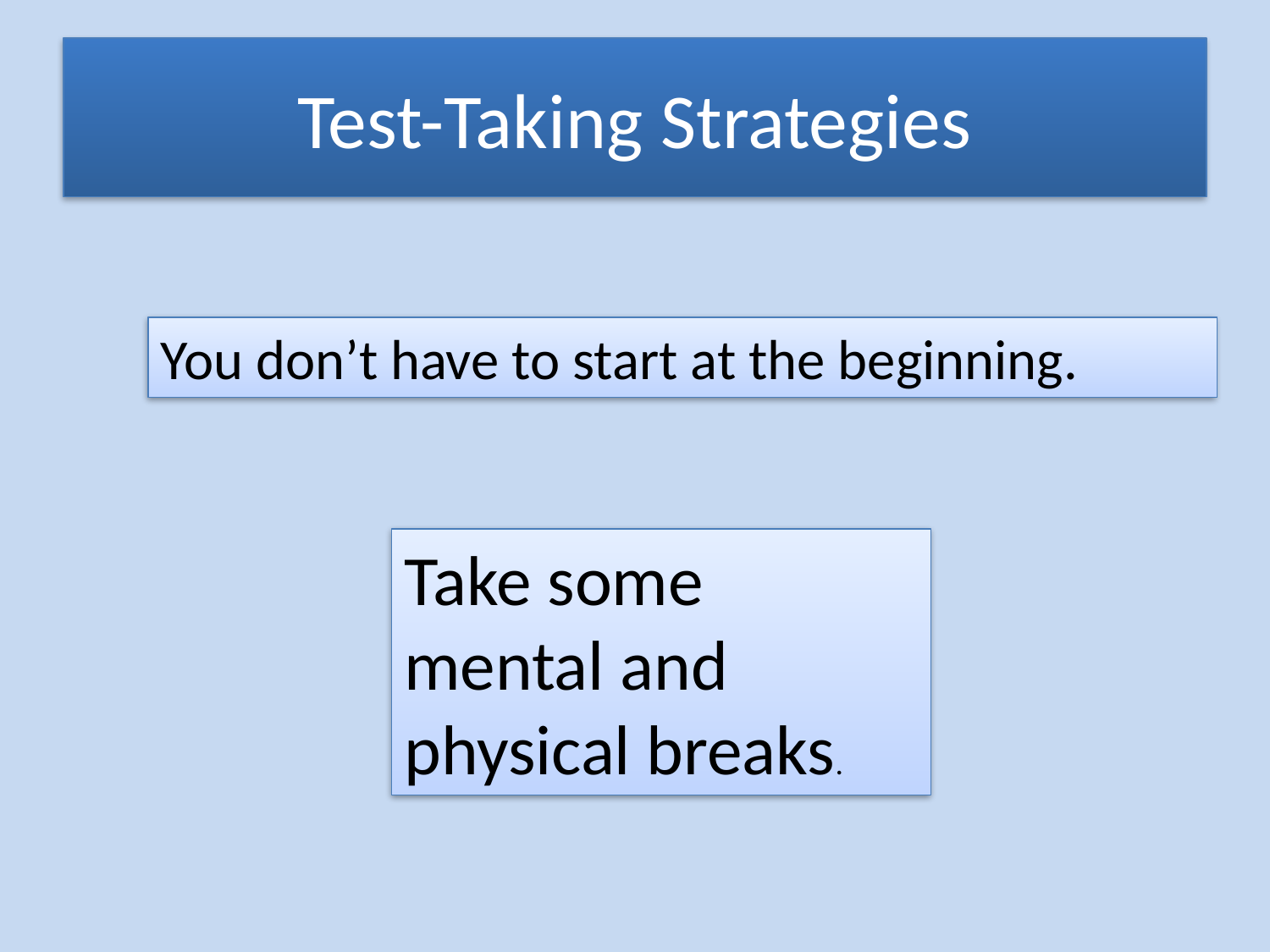

# Test-Taking Strategies
You don’t have to start at the beginning.
Take some mental and physical breaks.